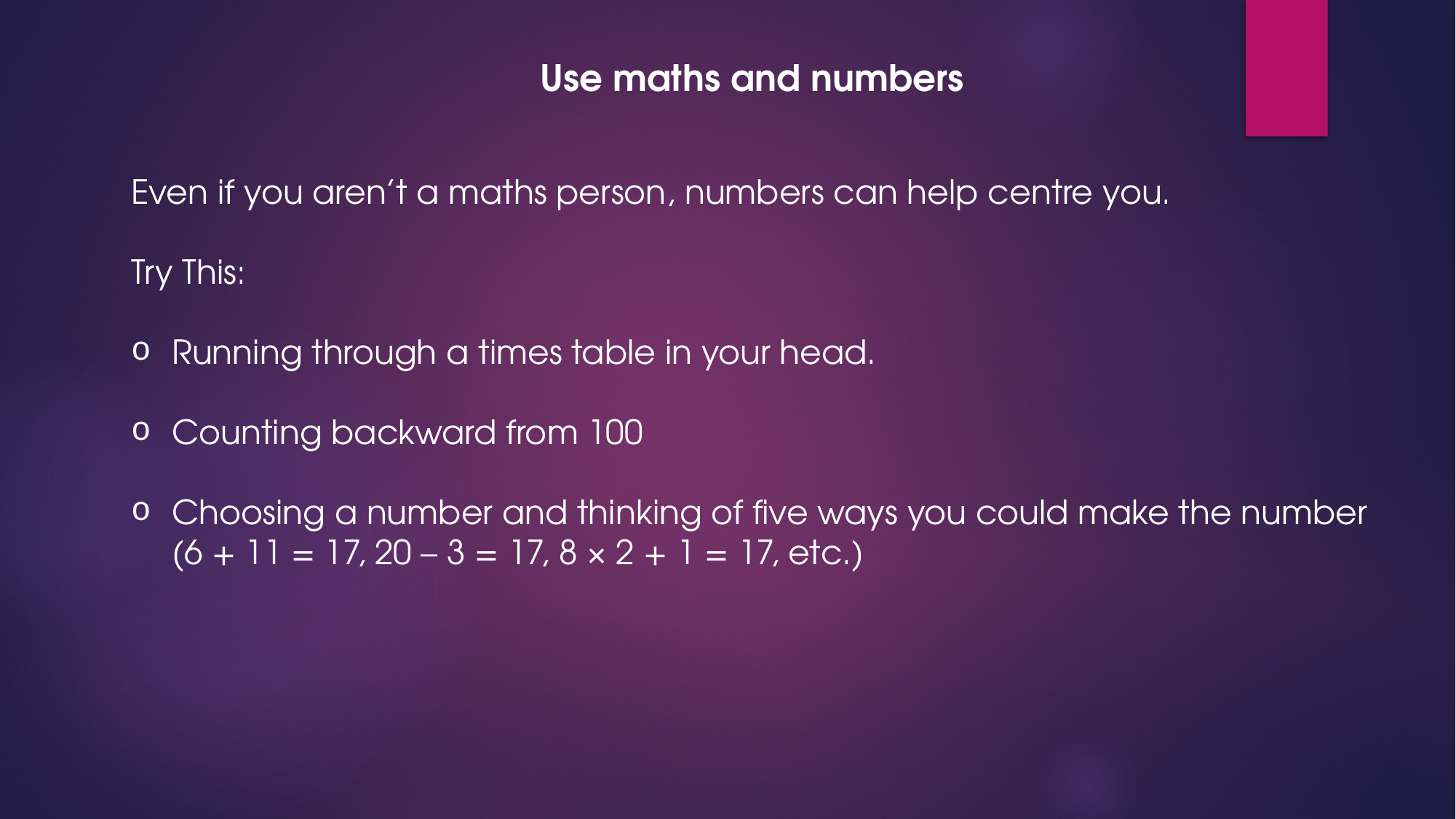

Use maths and numbers

Even if you aren’t a maths person, numbers can help centre you.

Try This:

Running through a times table in your head.

Counting backward from 100

Choosing a number and thinking of five ways you could make the number (6 + 11 = 17, 20 – 3 = 17, 8 × 2 + 1 = 17, etc.)